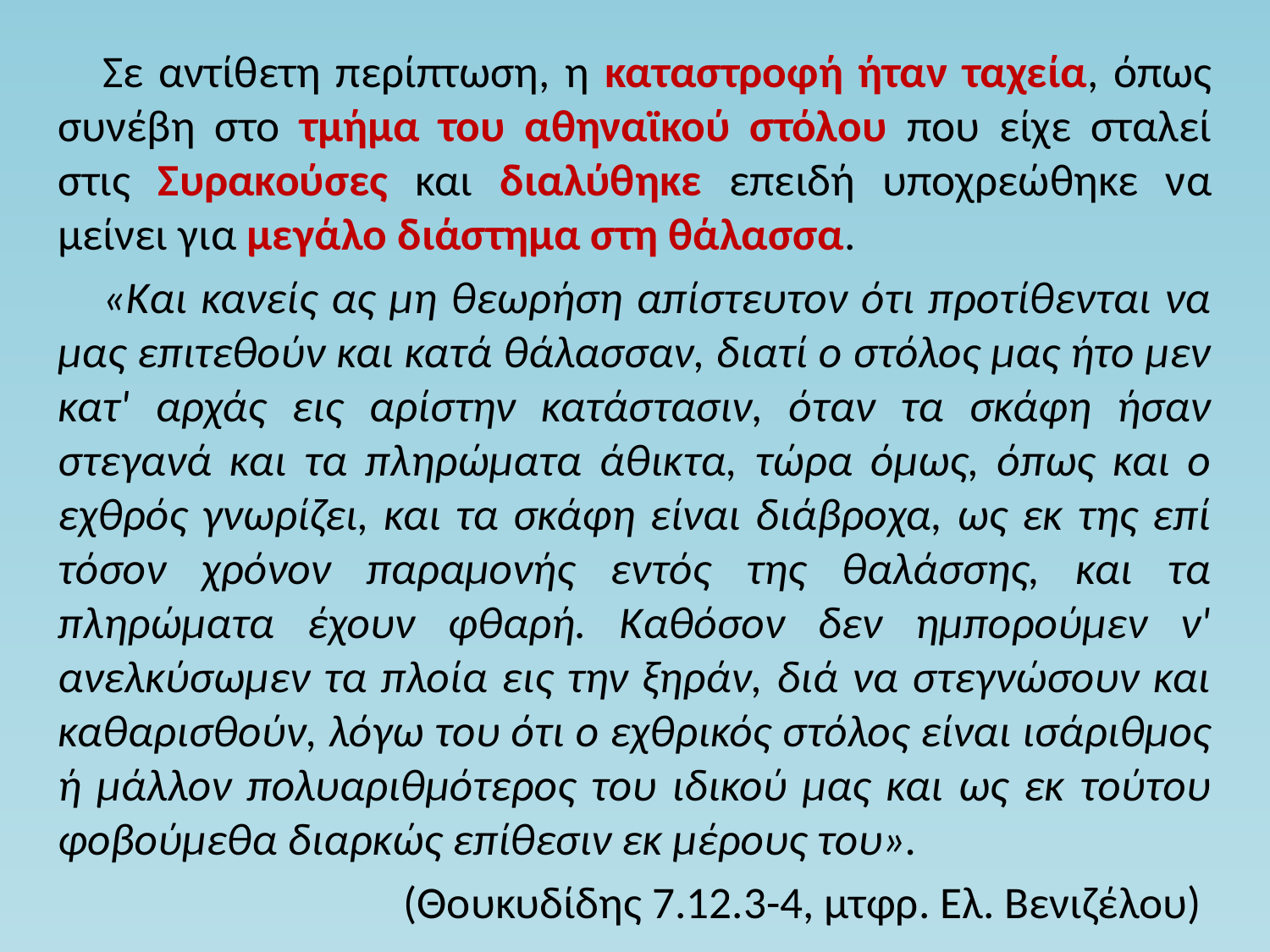

Σε αντίθετη περίπτωση, η καταστροφή ήταν ταχεία, όπως συνέβη στο τμήμα του αθηναϊκού στόλου που είχε σταλεί στις Συρακούσες και διαλύθηκε επειδή υποχρεώθηκε να μείνει για μεγάλο διάστημα στη θάλασσα.
«Και κανείς ας μη θεωρήση απίστευτον ότι προτίθενται να μας επιτεθούν και κατά θάλασσαν, διατί ο στόλος μας ήτο μεν κατ' αρχάς εις αρίστην κατάστασιν, όταν τα σκάφη ήσαν στεγανά και τα πληρώματα άθικτα, τώρα όμως, όπως και ο εχθρός γνωρίζει, και τα σκάφη είναι διάβροχα, ως εκ της επί τόσον χρόνον παραμονής εντός της θαλάσσης, και τα πληρώματα έχουν φθαρή. Καθόσον δεν ημπορούμεν ν' ανελκύσωμεν τα πλοία εις την ξηράν, διά να στεγνώσουν και καθαρισθούν, λόγω του ότι ο εχθρικός στόλος είναι ισάριθμος ή μάλλον πολυαριθμότερος του ιδικού μας και ως εκ τούτου φοβούμεθα διαρκώς επίθεσιν εκ μέρους του».
(Θουκυδίδης 7.12.3-4, μτφρ. Ελ. Βενιζέλου)